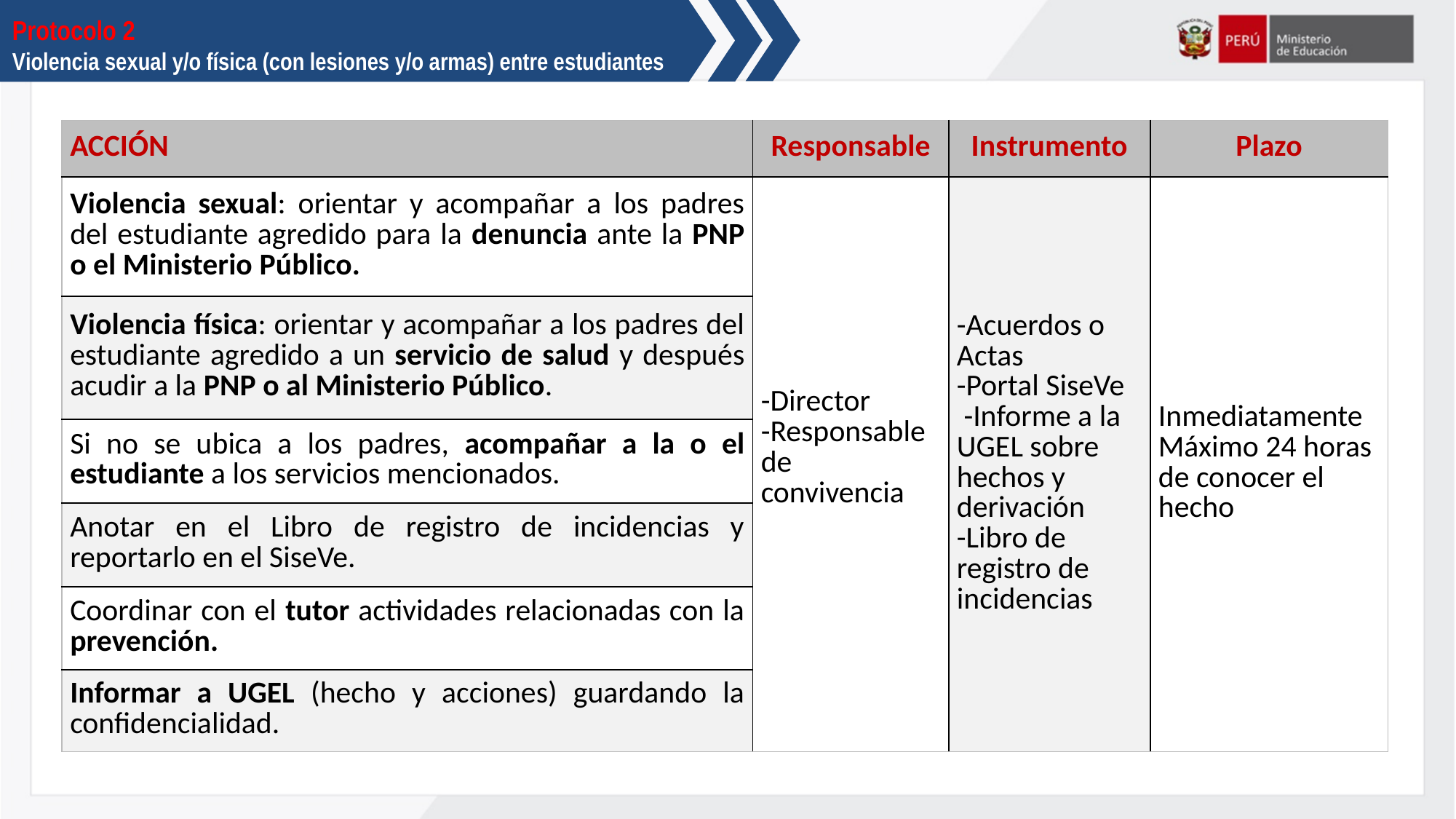

Protocolo 2
Violencia sexual y/o física (con lesiones y/o armas) entre estudiantes
| ACCIÓN | Responsable | Instrumento | Plazo |
| --- | --- | --- | --- |
| Violencia sexual: orientar y acompañar a los padres del estudiante agredido para la denuncia ante la PNP o el Ministerio Público. | -Director -Responsable de convivencia | -Acuerdos o Actas -Portal SiseVe -Informe a la UGEL sobre hechos y derivación -Libro de registro de incidencias | Inmediatamente Máximo 24 horas de conocer el hecho |
| Violencia física: orientar y acompañar a los padres del estudiante agredido a un servicio de salud y después acudir a la PNP o al Ministerio Público. |  |  |  |
| Si no se ubica a los padres, acompañar a la o el estudiante a los servicios mencionados. |  |  |  |
| Anotar en el Libro de registro de incidencias y reportarlo en el SiseVe. |  |  |  |
| Coordinar con el tutor actividades relacionadas con la prevención. |  |  |  |
| Informar a UGEL (hecho y acciones) guardando la confidencialidad. |  |  |  |